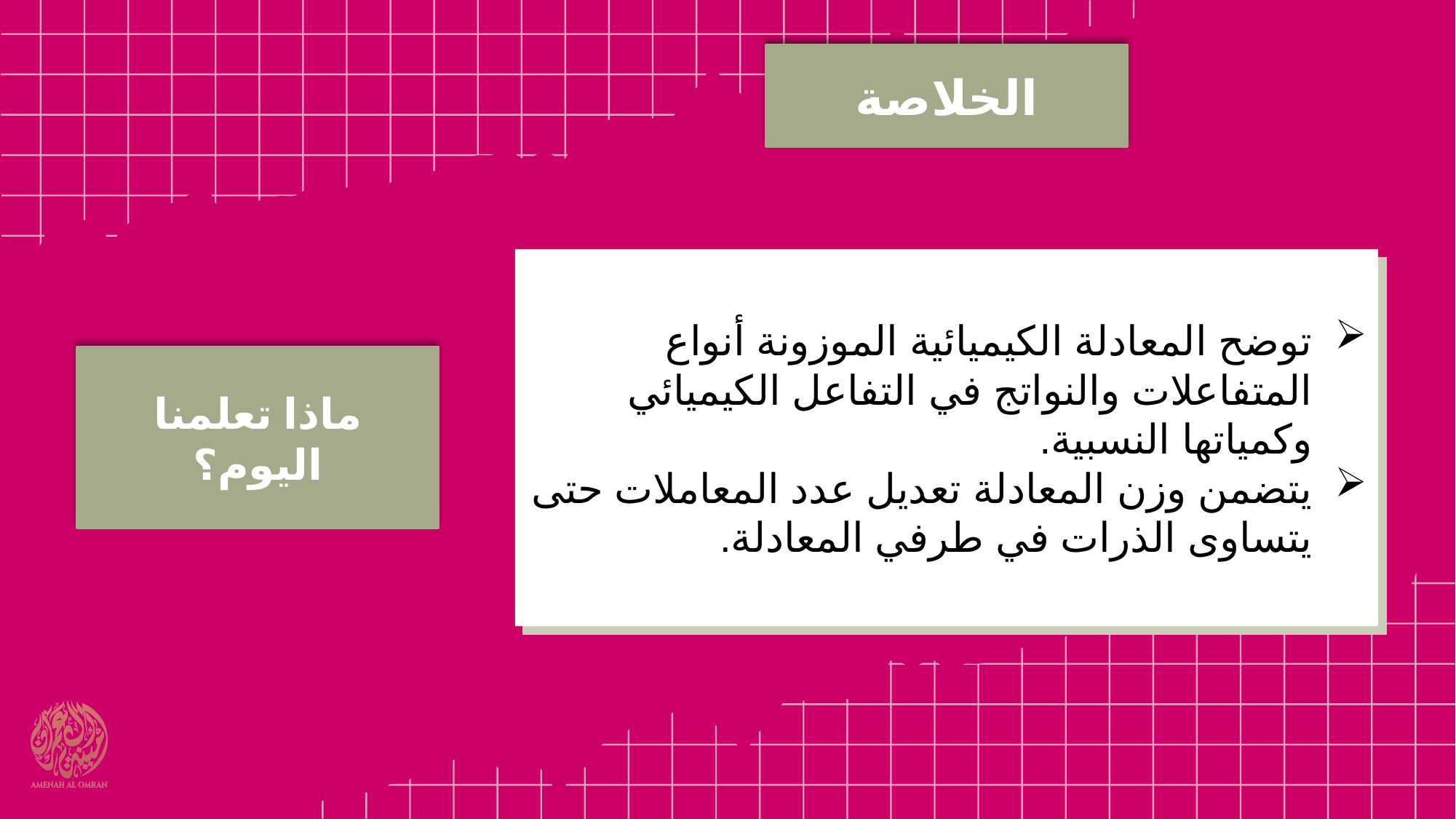

الخلاصة
توضح المعادلة الكيميائية الموزونة أنواع المتفاعلات والنواتج في التفاعل الكيميائي وكمياتها النسبية.
يتضمن وزن المعادلة تعديل عدد المعاملات حتى يتساوى الذرات في طرفي المعادلة.
ماذا تعلمنا اليوم؟